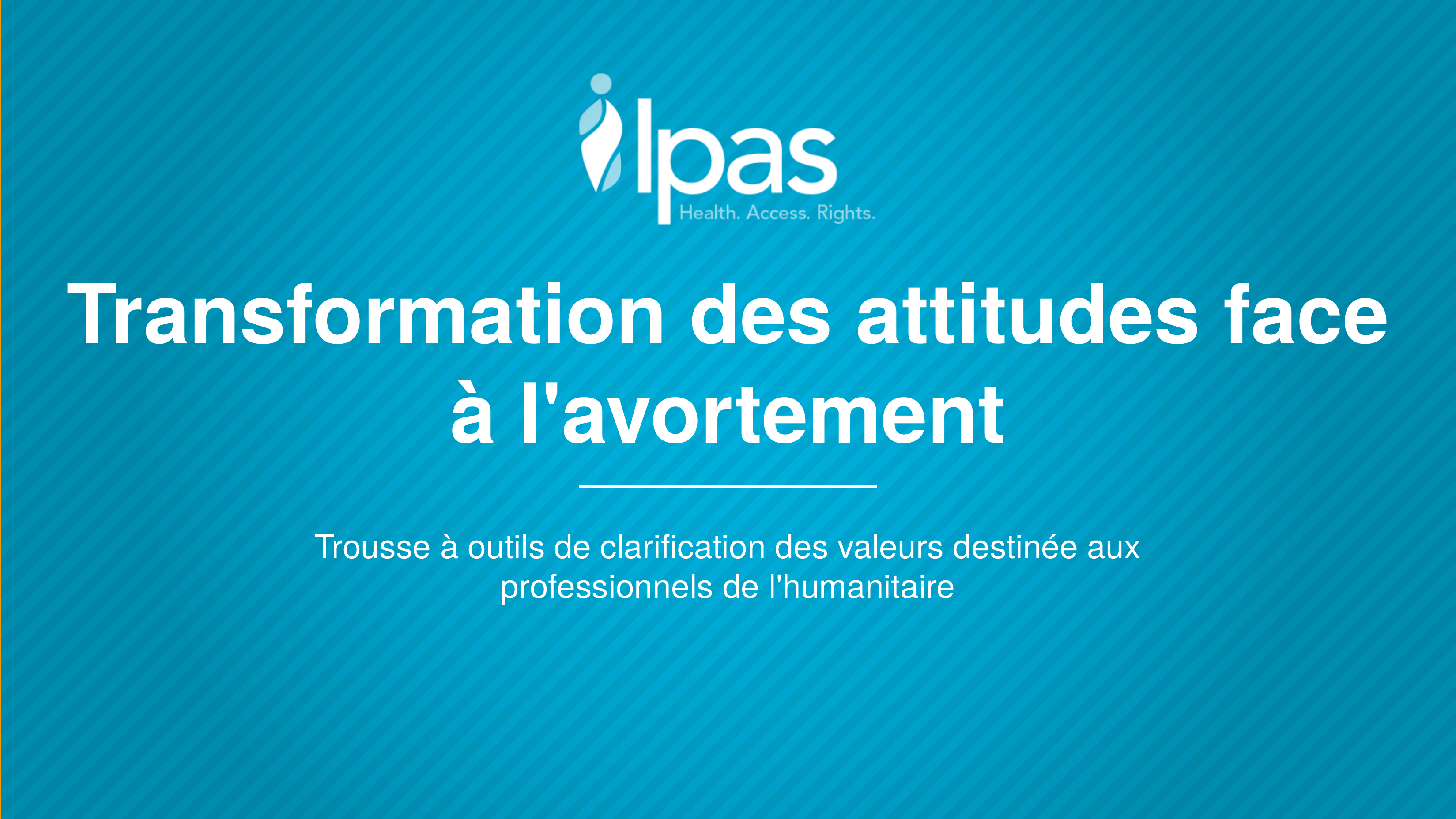

# Transformation des attitudes face à l'avortement
Trousse à outils de clarification des valeurs destinée aux professionnels de l'humanitaire